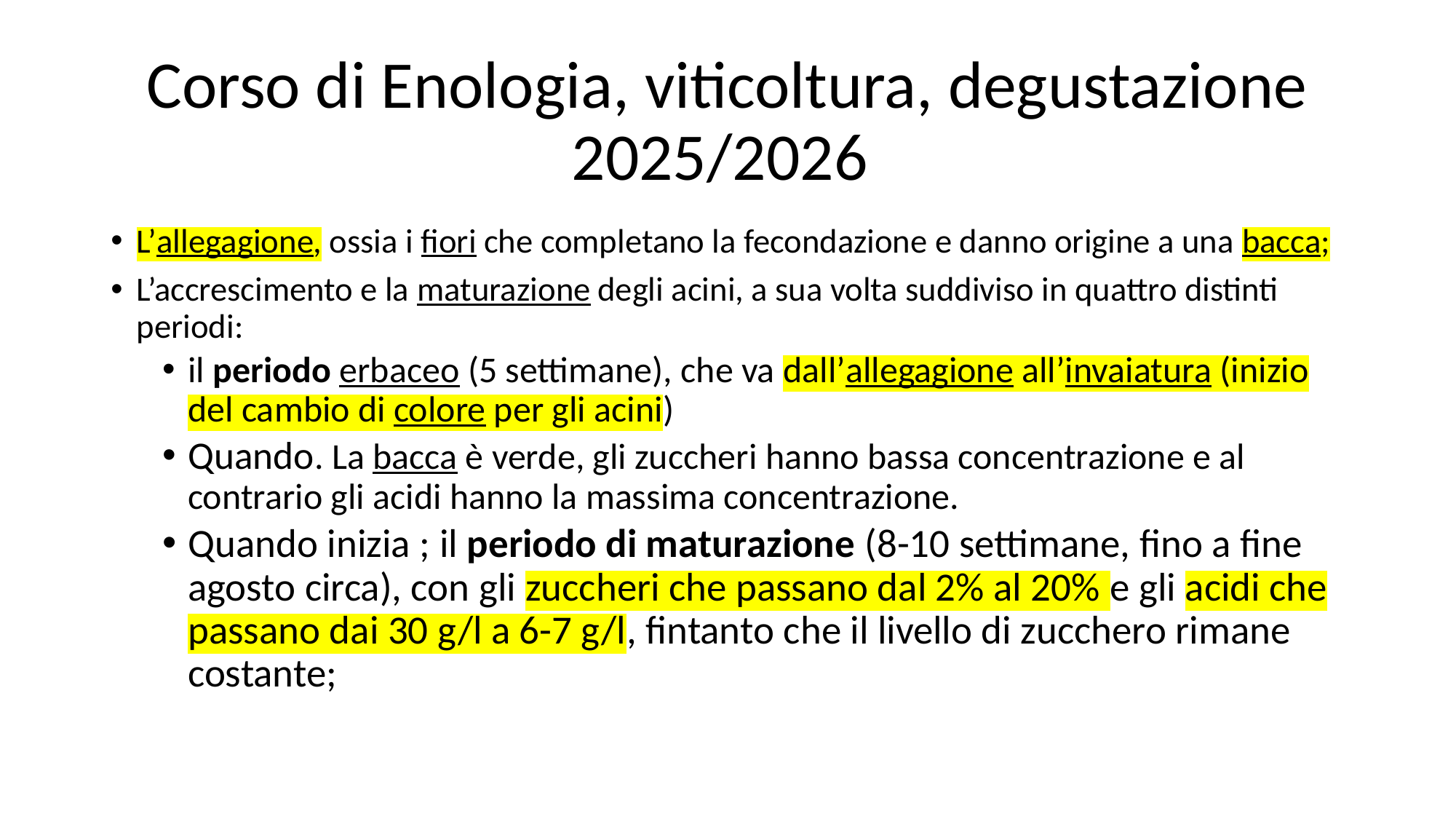

# Corso di Enologia, viticoltura, degustazione 2025/2026
L’allegagione, ossia i fiori che completano la fecondazione e danno origine a una bacca;
L’accrescimento e la maturazione degli acini, a sua volta suddiviso in quattro distinti periodi:
il periodo erbaceo (5 settimane), che va dall’allegagione all’invaiatura (inizio del cambio di colore per gli acini)
Quando. La bacca è verde, gli zuccheri hanno bassa concentrazione e al contrario gli acidi hanno la massima concentrazione.
Quando inizia ; il periodo di maturazione (8-10 settimane, fino a fine agosto circa), con gli zuccheri che passano dal 2% al 20% e gli acidi che passano dai 30 g/l a 6-7 g/l, fintanto che il livello di zucchero rimane costante;